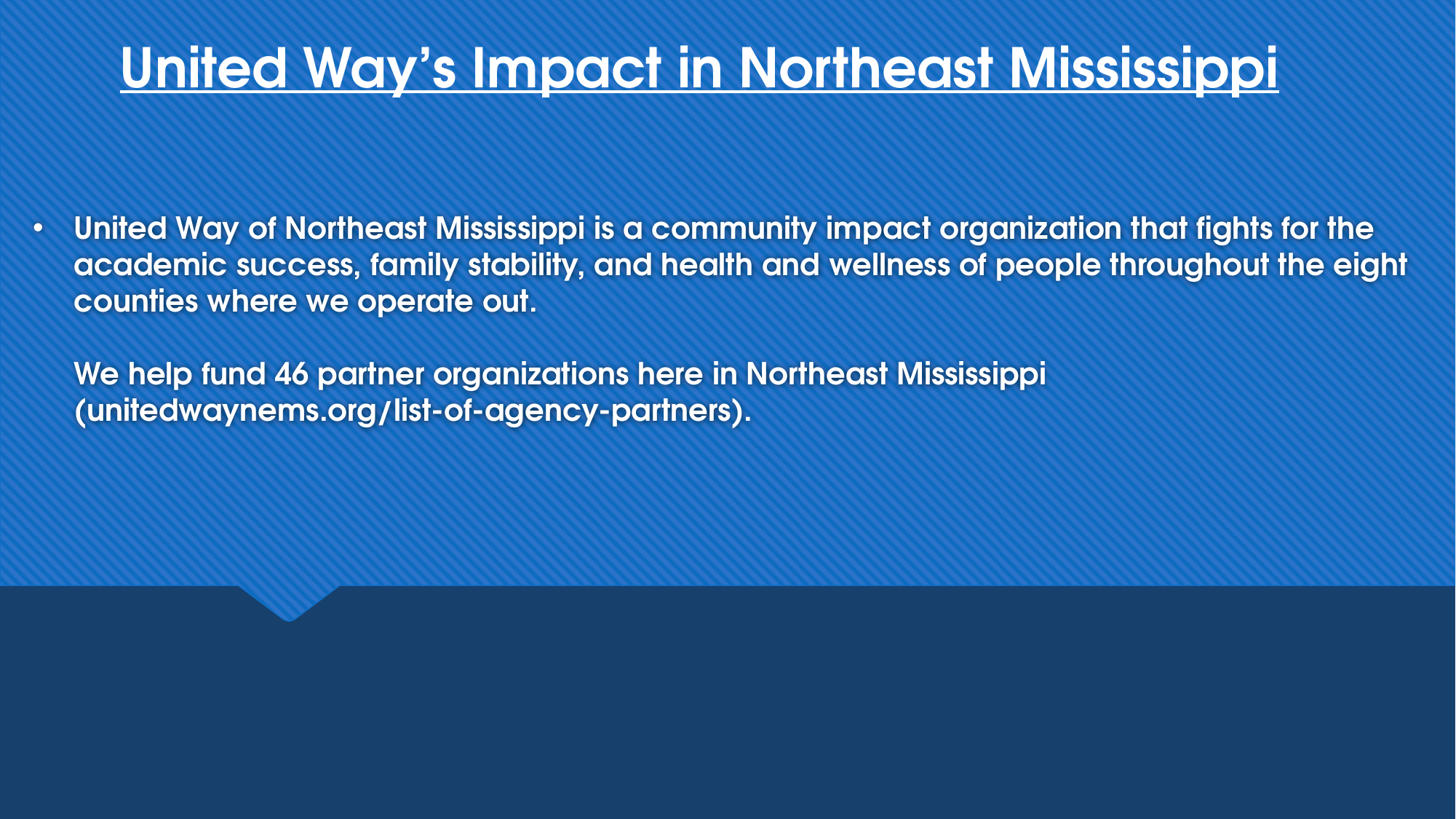

United Way’s Impact in Northeast Mississippi
# United Way of Northeast Mississippi is a community impact organization that fights for the academic success, family stability, and health and wellness of people throughout the eight counties where we operate out. We help fund 46 partner organizations here in Northeast Mississippi (unitedwaynems.org/list-of-agency-partners).